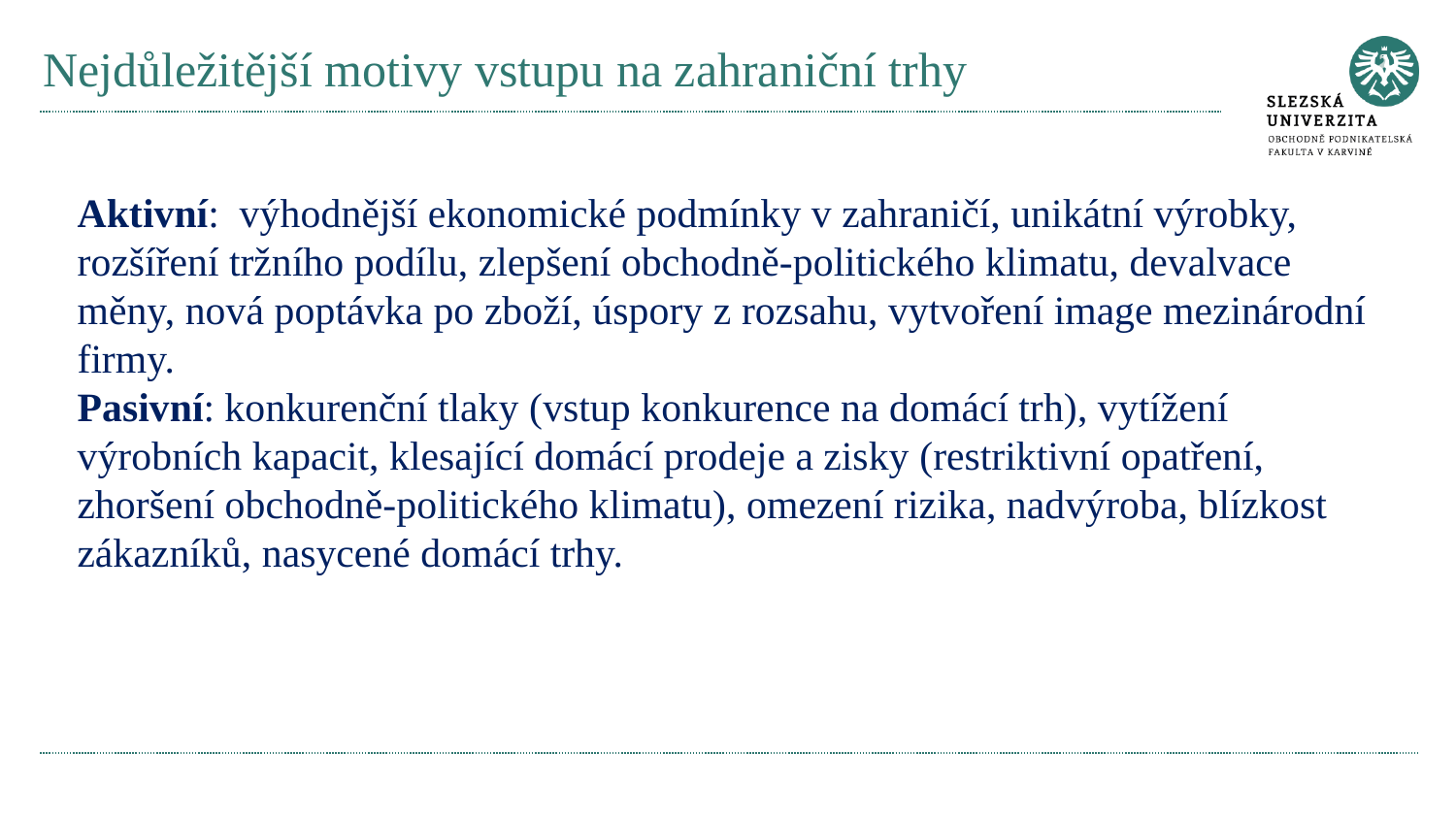

# Nejdůležitější motivy vstupu na zahraniční trhy
Aktivní:  výhodnější ekonomické podmínky v zahraničí, unikátní výrobky, rozšíření tržního podílu, zlepšení obchodně-politického klimatu, devalvace měny, nová poptávka po zboží, úspory z rozsahu, vytvoření image mezinárodní firmy.
Pasivní: konkurenční tlaky (vstup konkurence na domácí trh), vytížení výrobních kapacit, klesající domácí prodeje a zisky (restriktivní opatření, zhoršení obchodně-politického klimatu), omezení rizika, nadvýroba, blízkost zákazníků, nasycené domácí trhy.